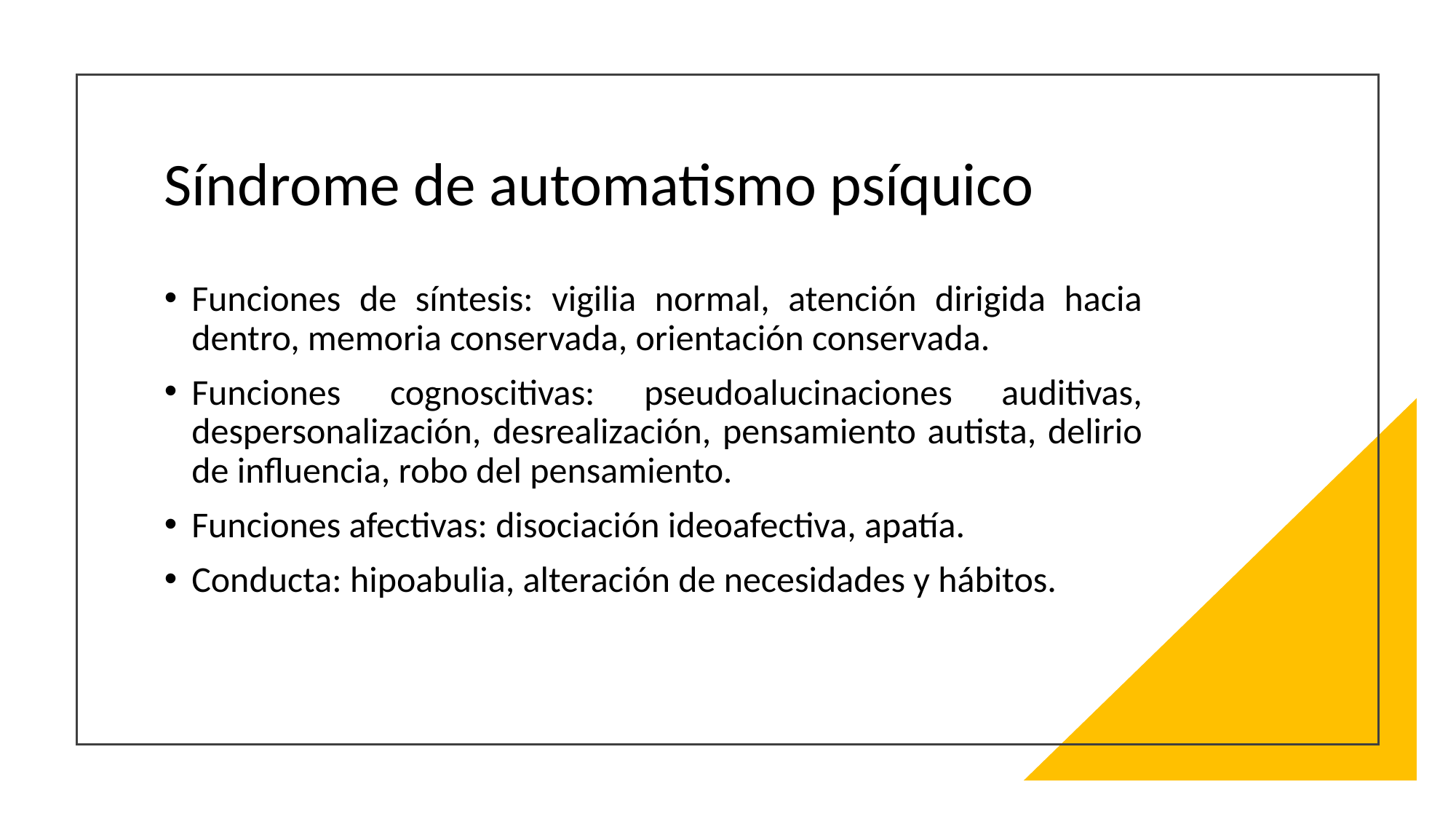

# Síndrome de automatismo psíquico
Funciones de síntesis: vigilia normal, atención dirigida hacia dentro, memoria conservada, orientación conservada.
Funciones cognoscitivas: pseudoalucinaciones auditivas, despersonalización, desrealización, pensamiento autista, delirio de influencia, robo del pensamiento.
Funciones afectivas: disociación ideoafectiva, apatía.
Conducta: hipoabulia, alteración de necesidades y hábitos.